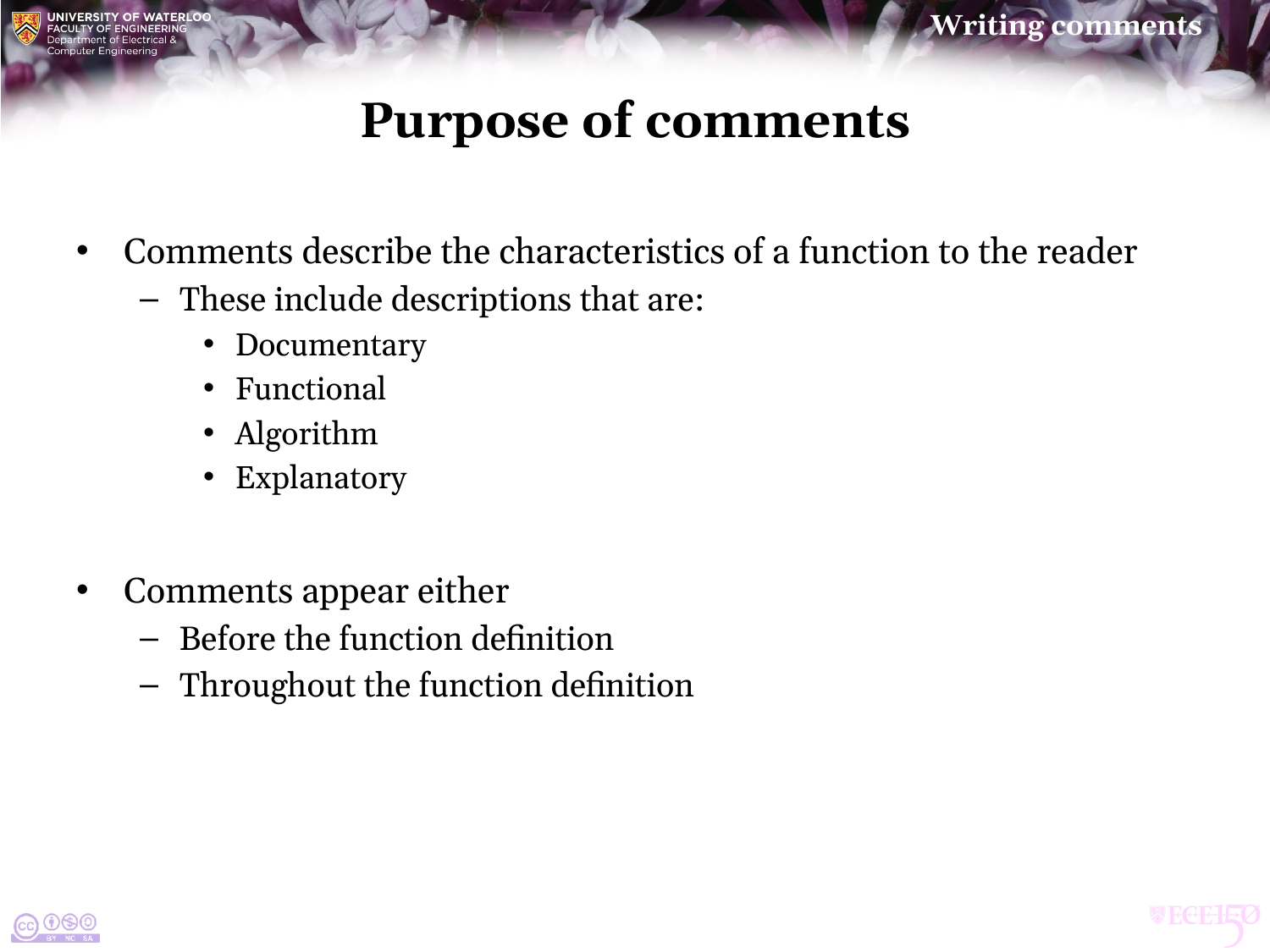

# Purpose of comments
Comments describe the characteristics of a function to the reader
These include descriptions that are:
Documentary
Functional
Algorithm
Explanatory

Comments appear either
Before the function definition
Throughout the function definition